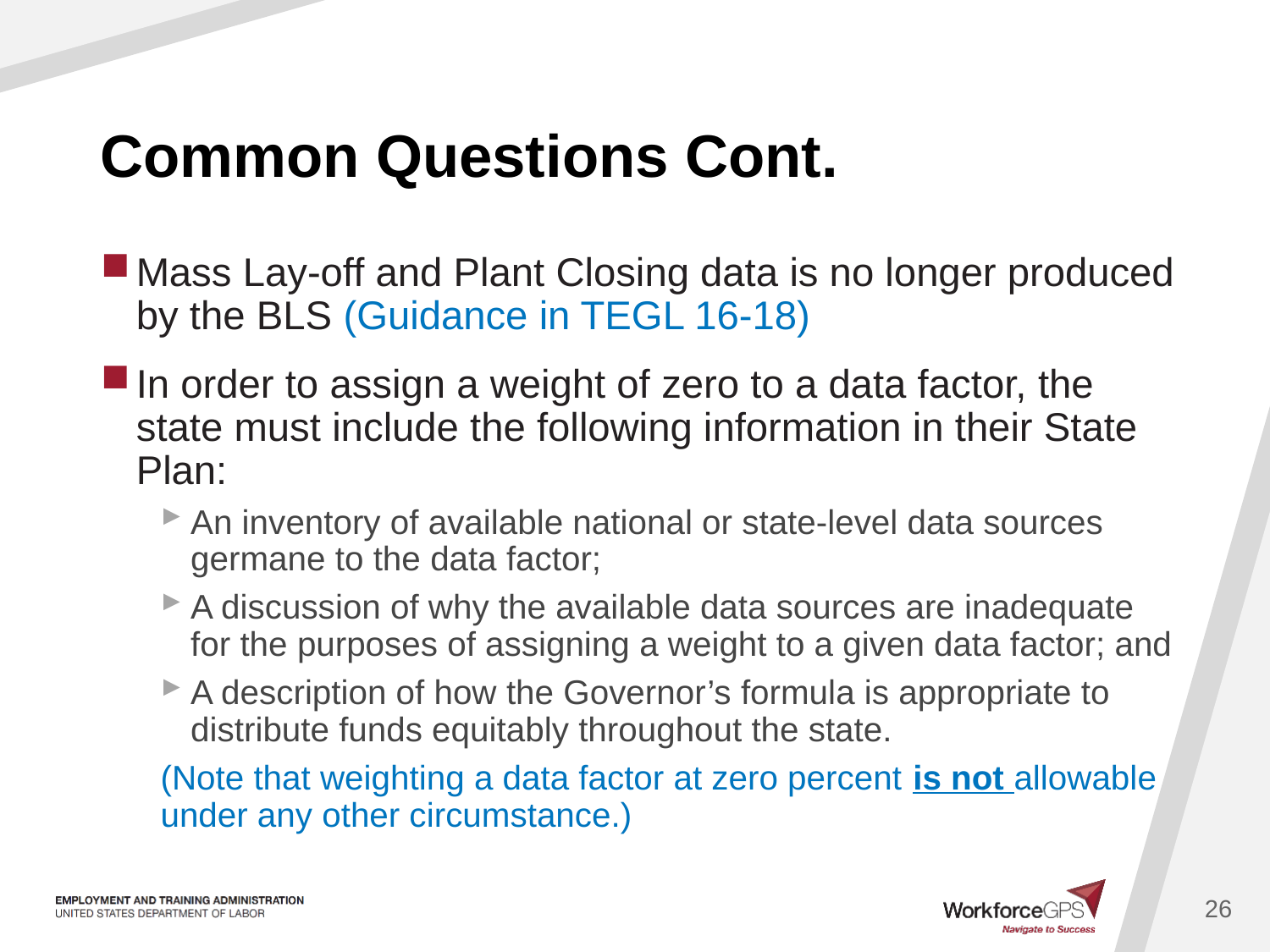

# Common Questions Cont.
Mass Lay-off and Plant Closing data is no longer produced by the BLS (Guidance in TEGL 16-18)
In order to assign a weight of zero to a data factor, the state must include the following information in their State Plan:
An inventory of available national or state-level data sources germane to the data factor;
A discussion of why the available data sources are inadequate for the purposes of assigning a weight to a given data factor; and
A description of how the Governor’s formula is appropriate to distribute funds equitably throughout the state.
(Note that weighting a data factor at zero percent is not allowable under any other circumstance.)

26